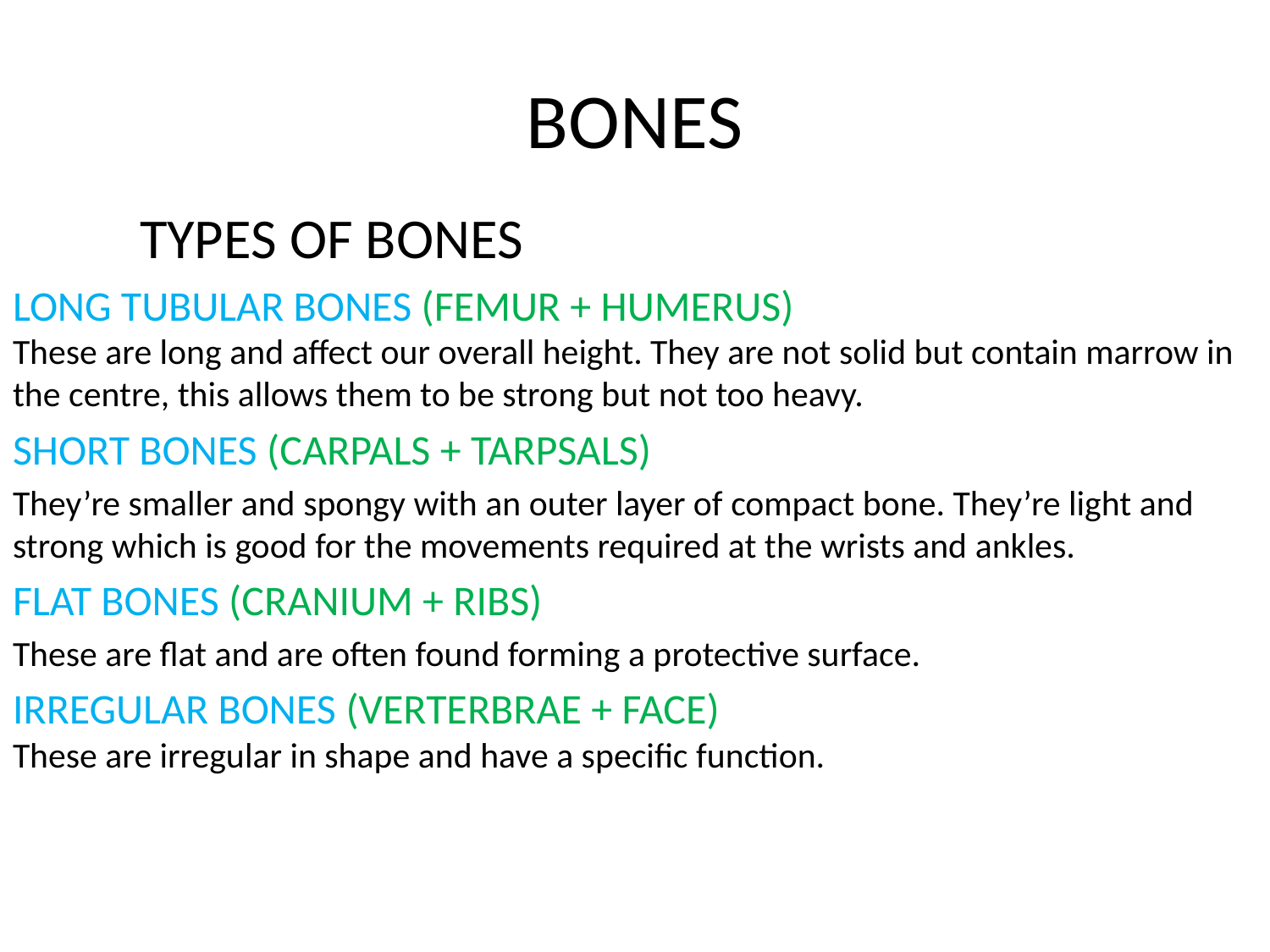

# BONES
	TYPES OF BONES
LONG TUBULAR BONES (FEMUR + HUMERUS)
These are long and affect our overall height. They are not solid but contain marrow in the centre, this allows them to be strong but not too heavy.
SHORT BONES (CARPALS + TARPSALS)
They’re smaller and spongy with an outer layer of compact bone. They’re light and strong which is good for the movements required at the wrists and ankles.
FLAT BONES (CRANIUM + RIBS)
These are flat and are often found forming a protective surface.
IRREGULAR BONES (VERTERBRAE + FACE)
These are irregular in shape and have a specific function.